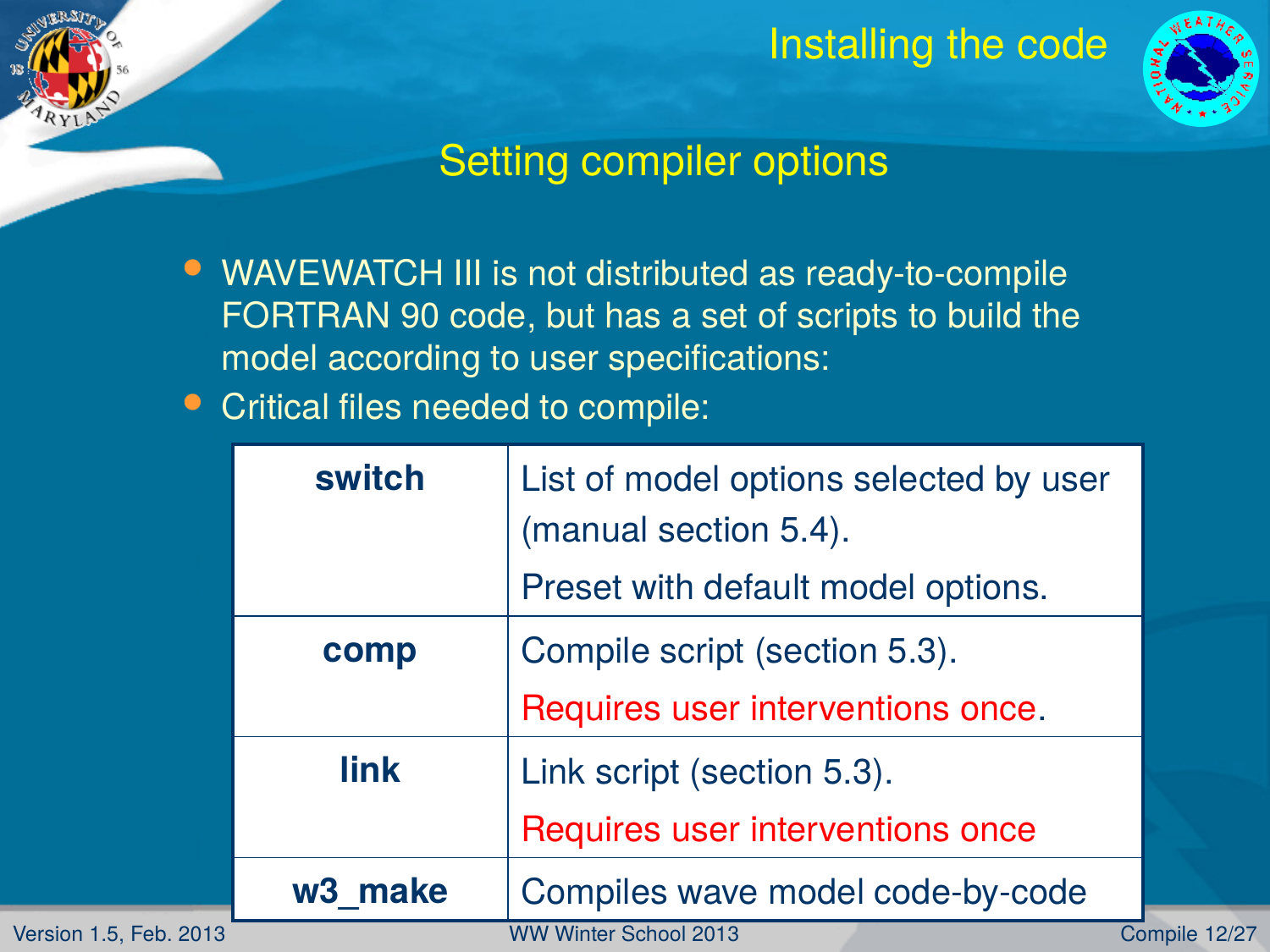

# Installing the code
Setting compiler options

WAVEWATCH III is not distributed as ready-to-compile FORTRAN 90 code, but has a set of scripts to build the model according to user specifications:
Critical files needed to compile:
| switch | List of model options selected by user (manual section 5.4). Preset with default model options. |
| --- | --- |
| comp | Compile script (section 5.3). Requires user interventions once. |
| link | Link script (section 5.3). Requires user interventions once |
| w3\_make | Compiles wave model code-by-code |